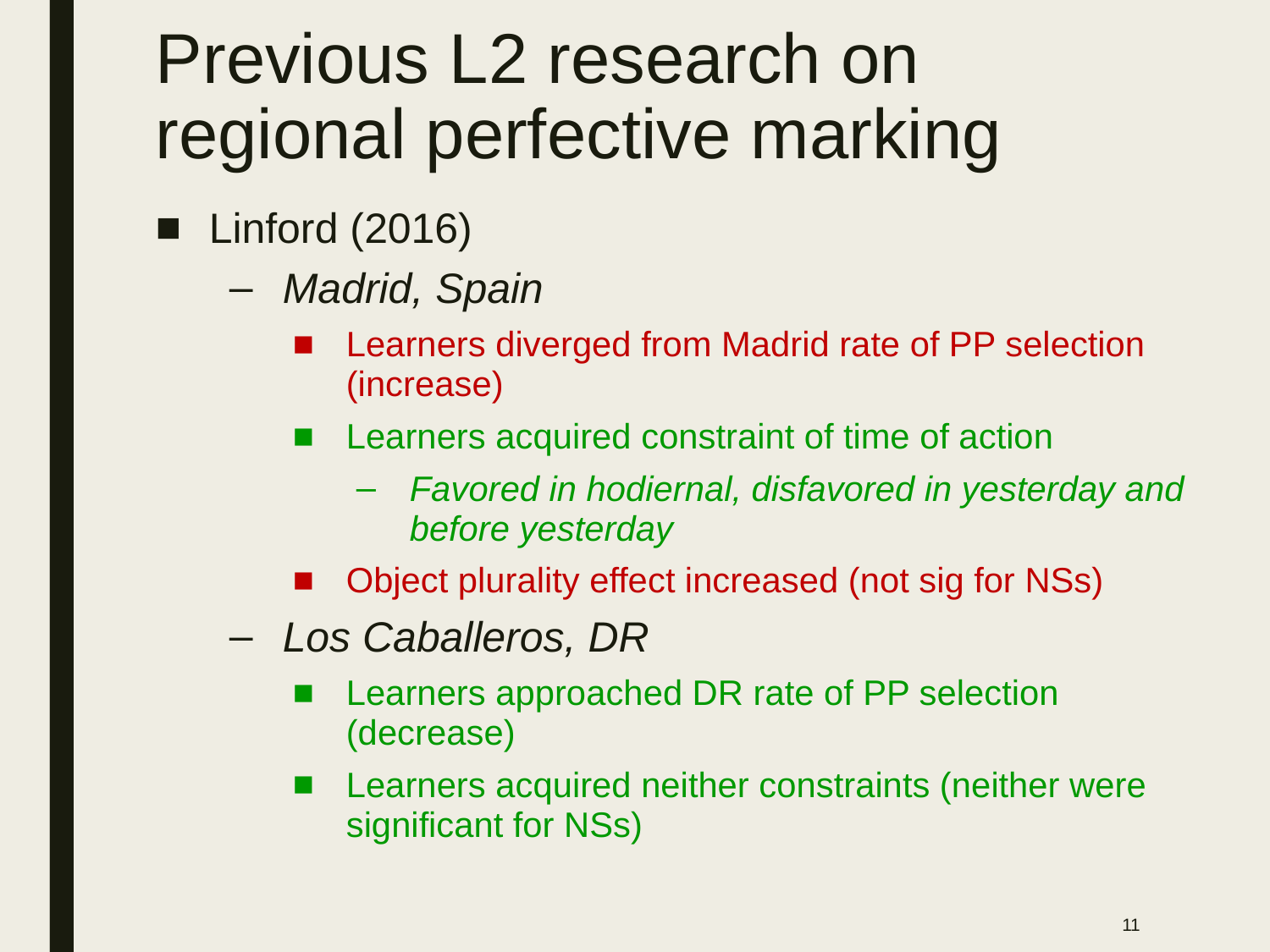

# Previous L2 research on regional perfective marking
Linford (2016)
Madrid, Spain
Learners diverged from Madrid rate of PP selection (increase)
Learners acquired constraint of time of action
Favored in hodiernal, disfavored in yesterday and before yesterday
Object plurality effect increased (not sig for NSs)
Los Caballeros, DR
Learners approached DR rate of PP selection (decrease)
Learners acquired neither constraints (neither were significant for NSs)
11